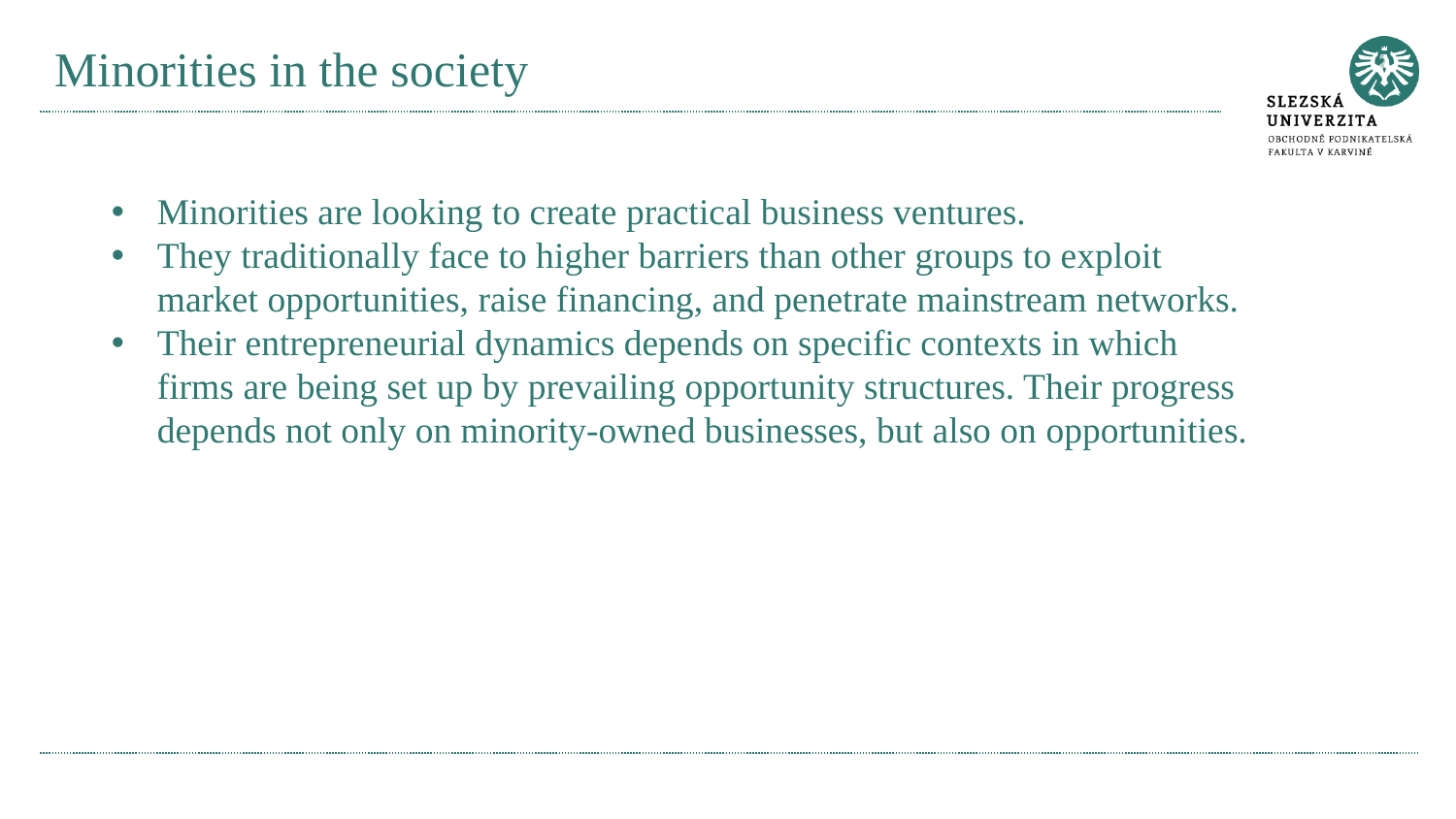

# Minorities in the society
Minorities are looking to create practical business ventures.
They traditionally face to higher barriers than other groups to exploit market opportunities, raise financing, and penetrate mainstream networks.
Their entrepreneurial dynamics depends on specific contexts in which firms are being set up by prevailing opportunity structures. Their progress depends not only on minority-owned businesses, but also on opportunities.